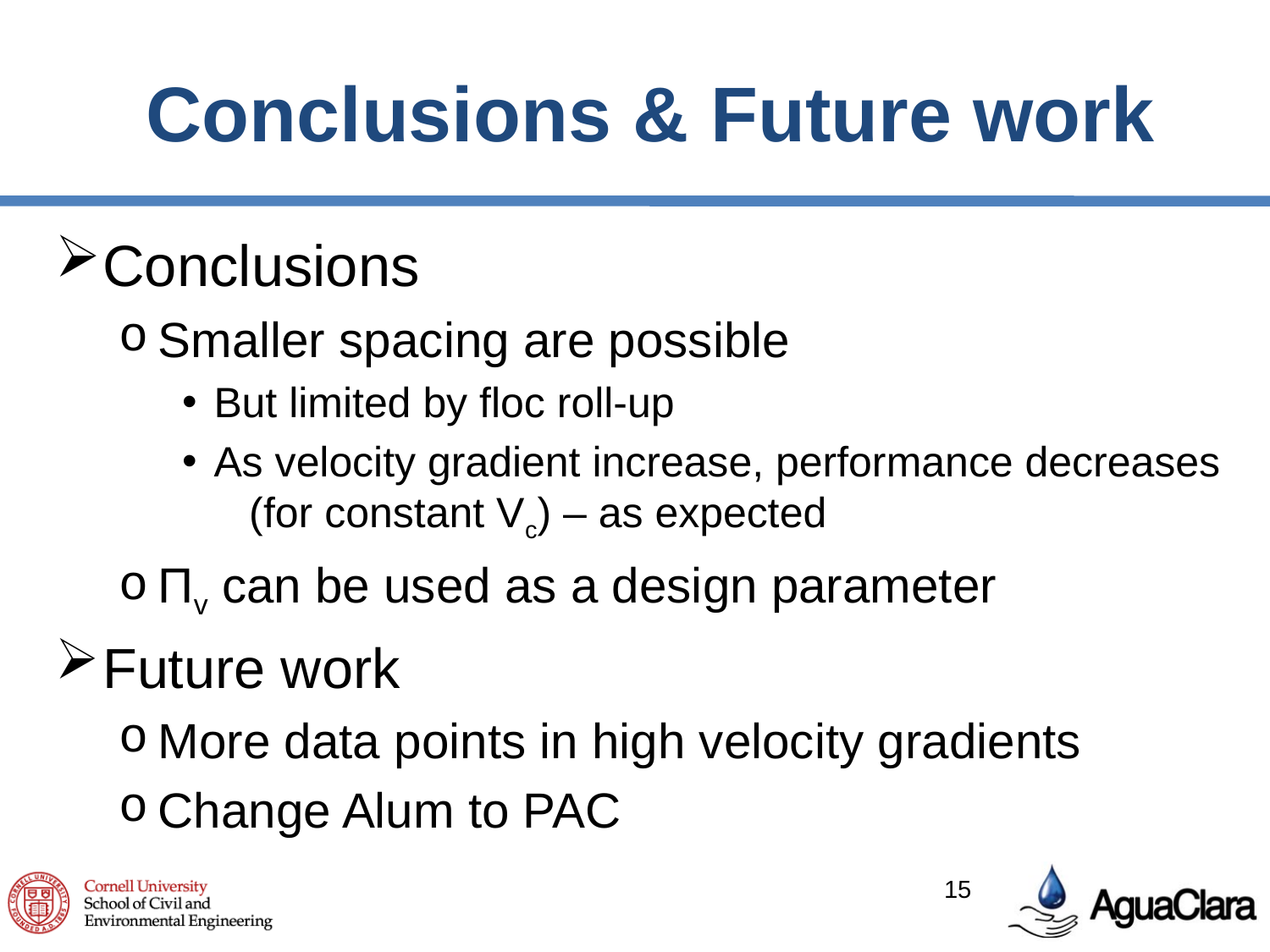

# Conclusions & Future work
Conclusions
Smaller spacing are possible
But limited by floc roll-up
As velocity gradient increase, performance decreases     (for constant Vc) – as expected
Πv can be used as a design parameter
Future work
More data points in high velocity gradients
Change Alum to PAC

15